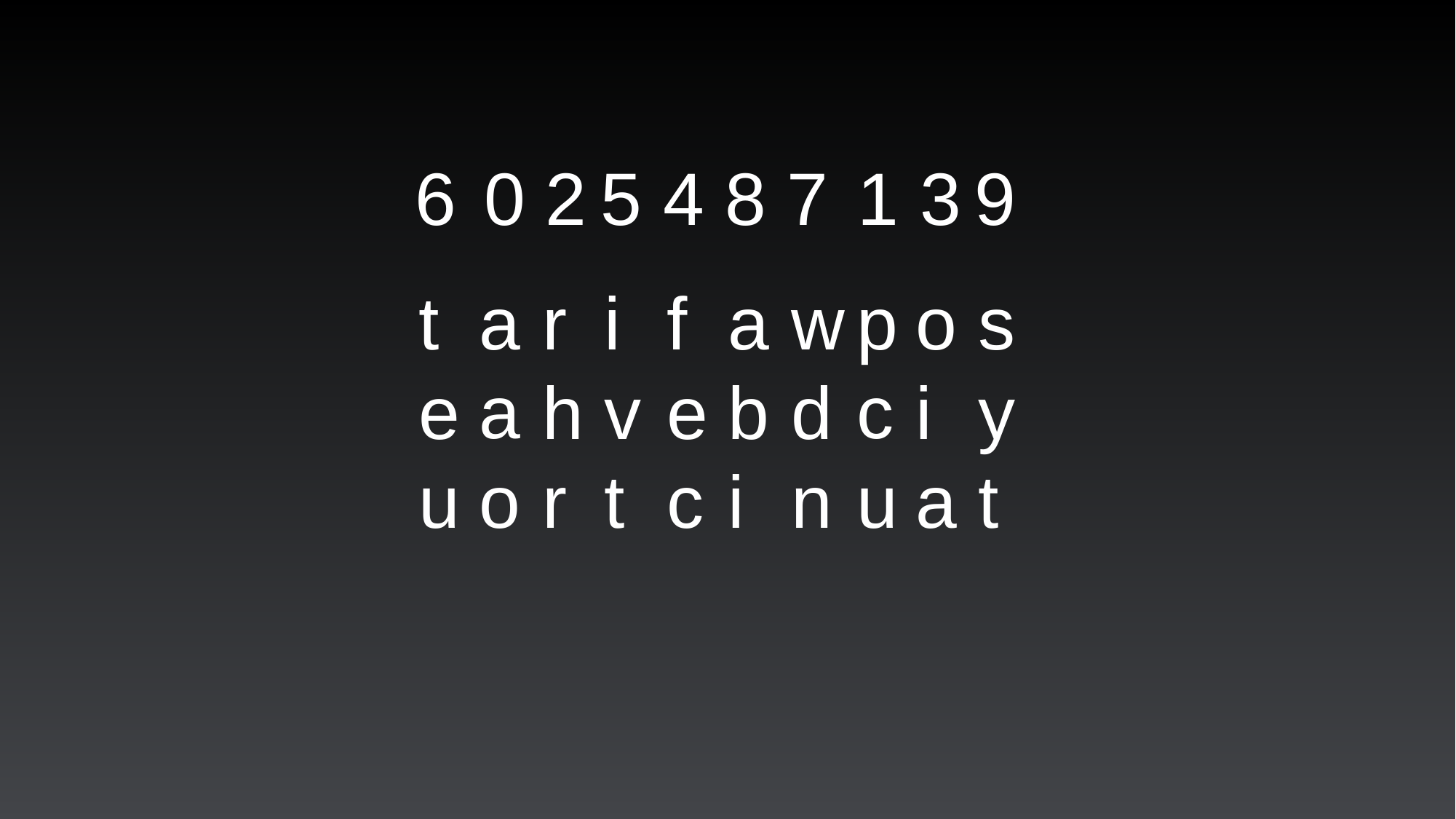

6
t
e
u
2
r
h
r
5
i
v
t
4
f
e
c
8
a
b
i
7
w
d
n
1
p
c
u
3
o
i
a
9
s
y
t
0
a
a
o